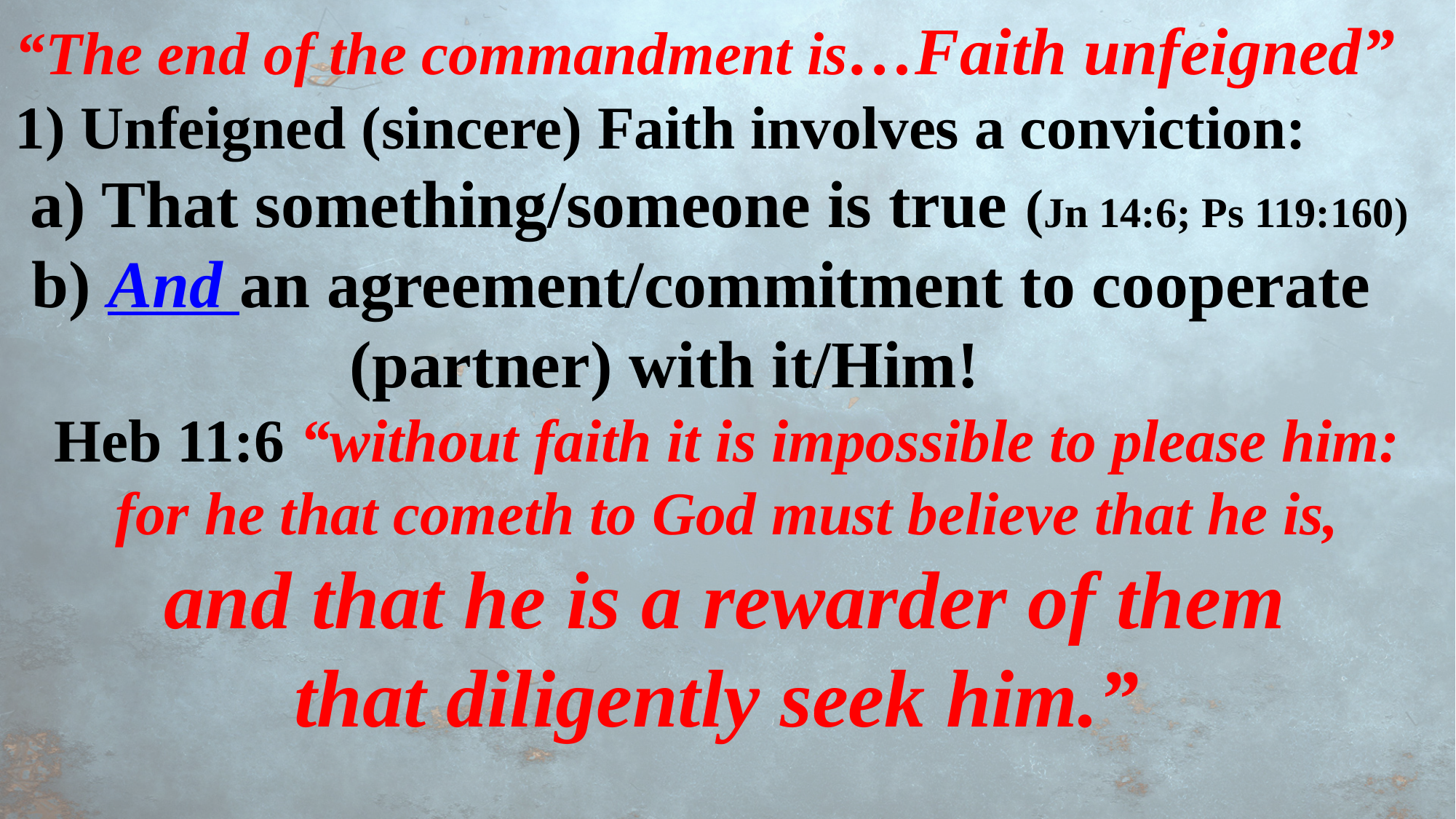

“The end of the commandment is…Faith unfeigned”
1) Unfeigned (sincere) Faith involves a conviction:
 a) That something/someone is true (Jn 14:6; Ps 119:160)
 b) And an agreement/commitment to cooperate
                    (partner) with it/Him!
Heb 11:6 “without faith it is impossible to please him: for he that cometh to God must believe that he is,
 and that he is a rewarder of them
that diligently seek him.”